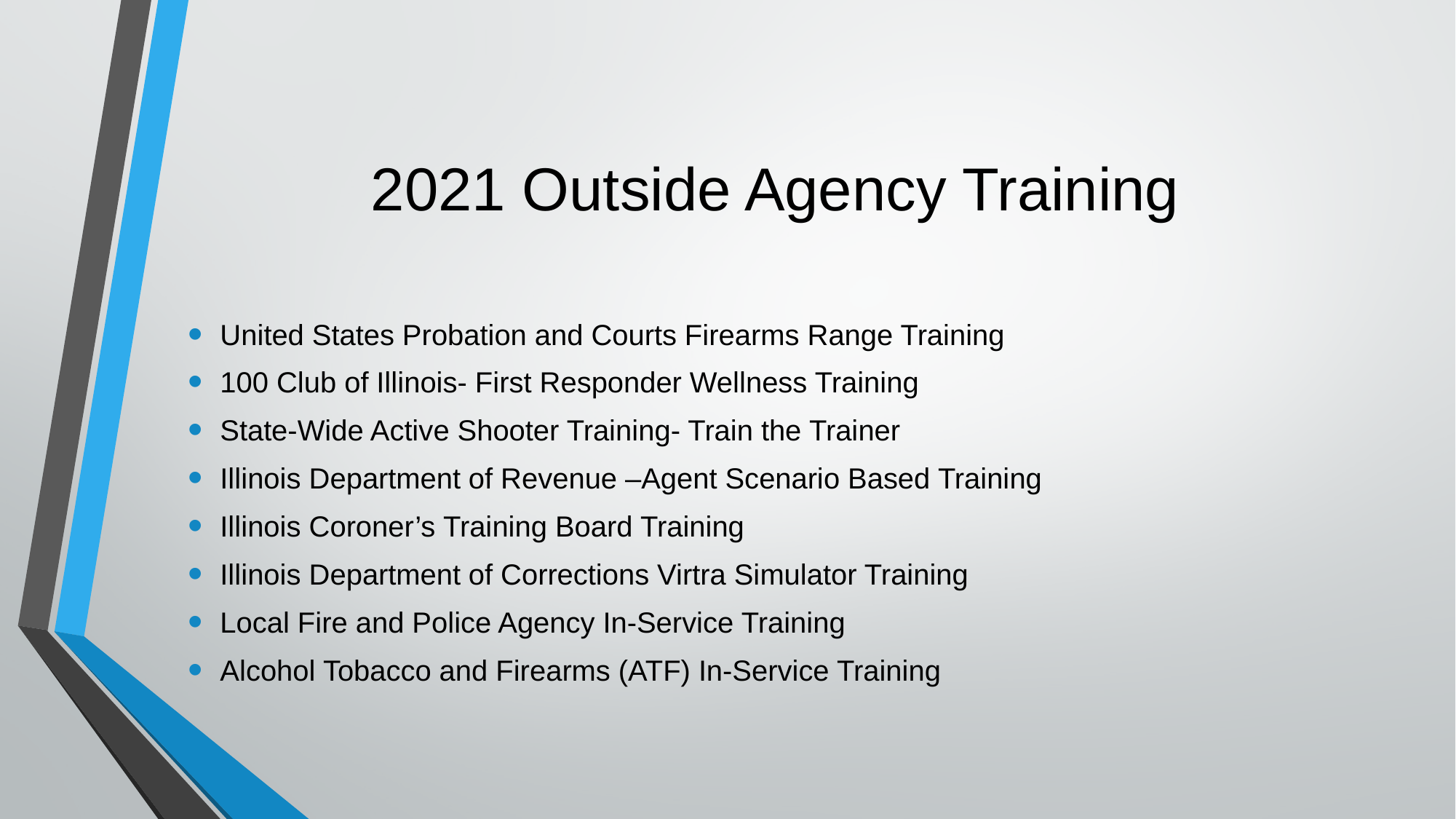

# 2021 Outside Agency Training
United States Probation and Courts Firearms Range Training
100 Club of Illinois- First Responder Wellness Training
State-Wide Active Shooter Training- Train the Trainer
Illinois Department of Revenue –Agent Scenario Based Training
Illinois Coroner’s Training Board Training
Illinois Department of Corrections Virtra Simulator Training
Local Fire and Police Agency In-Service Training
Alcohol Tobacco and Firearms (ATF) In-Service Training